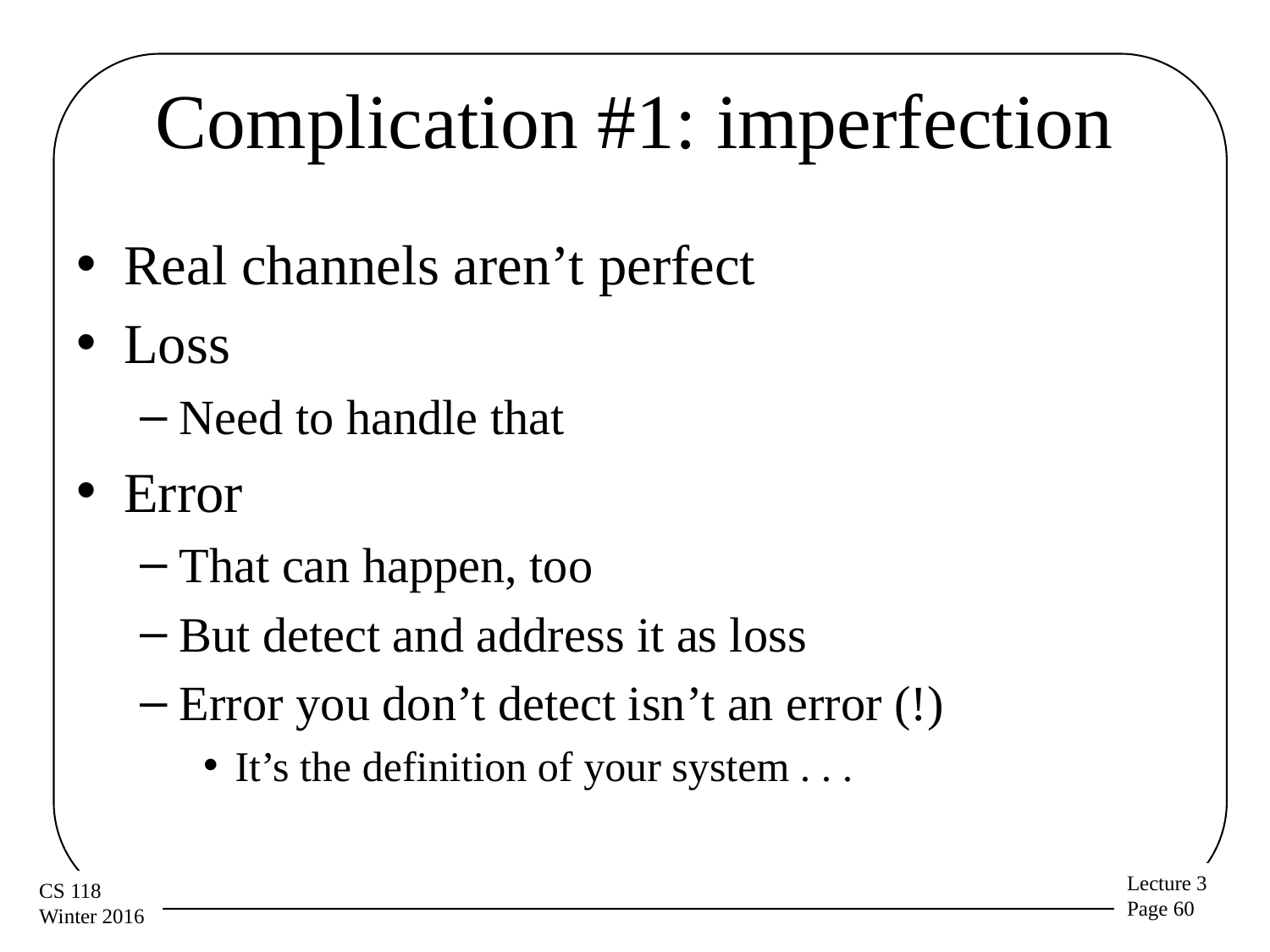

# Complication #1: imperfection
Real channels aren’t perfect
Loss
Need to handle that
Error
That can happen, too
But detect and address it as loss
Error you don’t detect isn’t an error (!)
It’s the definition of your system . . .